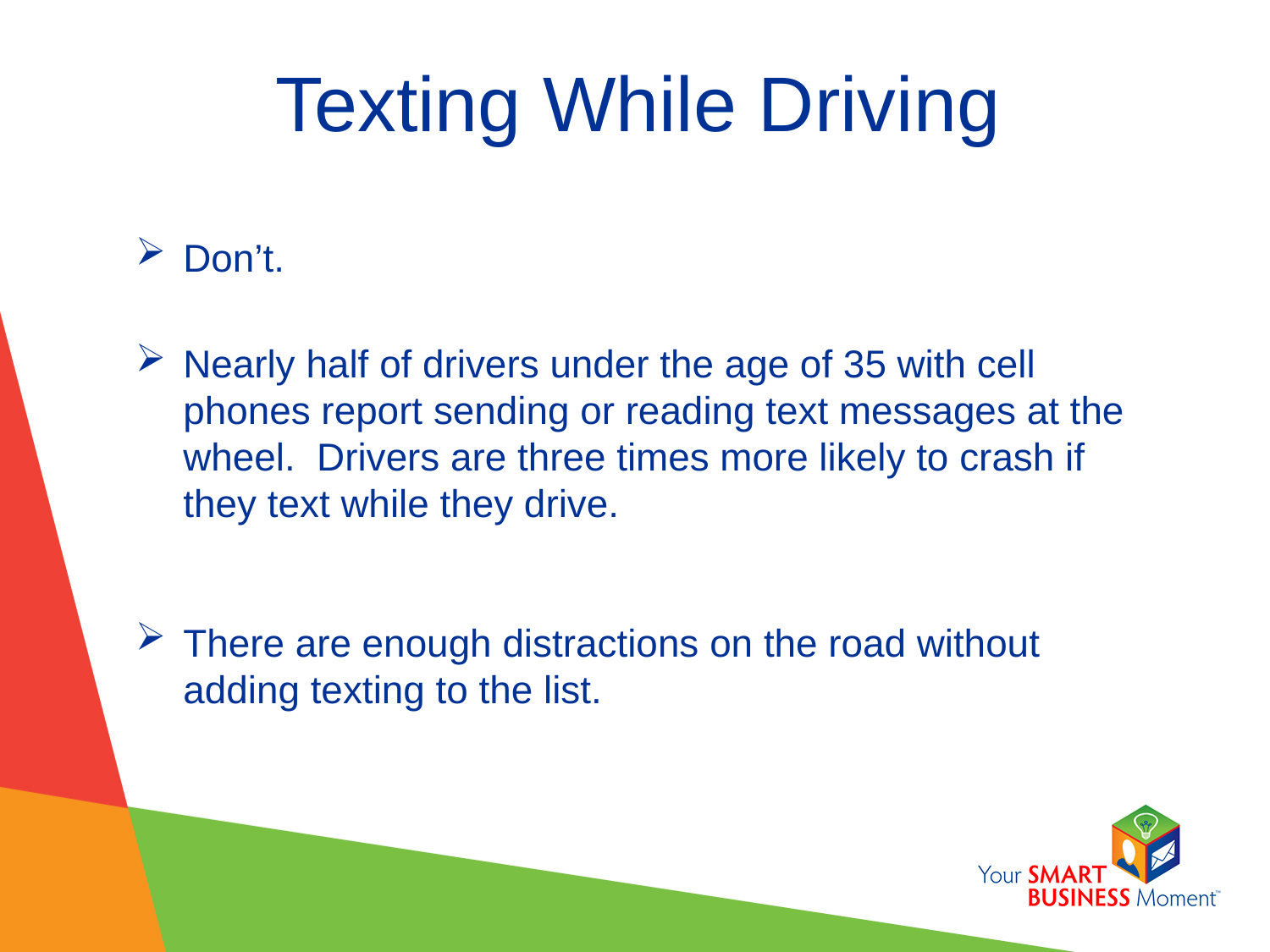

# Texting While Driving

Don’t.

Nearly half of drivers under the age of 35 with cell phones report sending or reading text messages at the wheel.  Drivers are three times more likely to crash if they text while they drive.

There are enough distractions on the road without adding texting to the list.